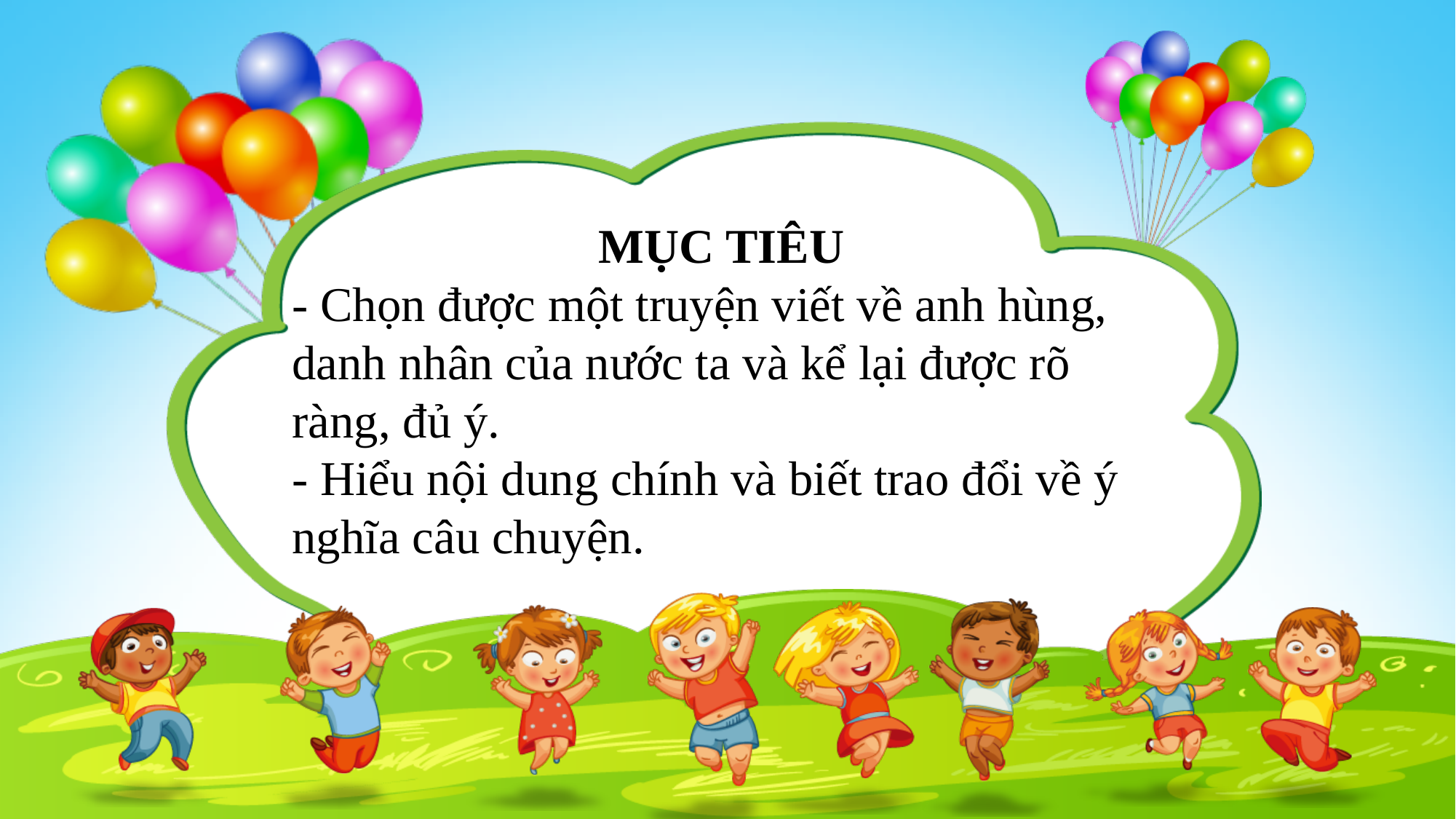

MỤC TIÊU
- Chọn được một truyện viết về anh hùng, danh nhân của nước ta và kể lại được rõ ràng, đủ ý.
- Hiểu nội dung chính và biết trao đổi về ý nghĩa câu chuyện.